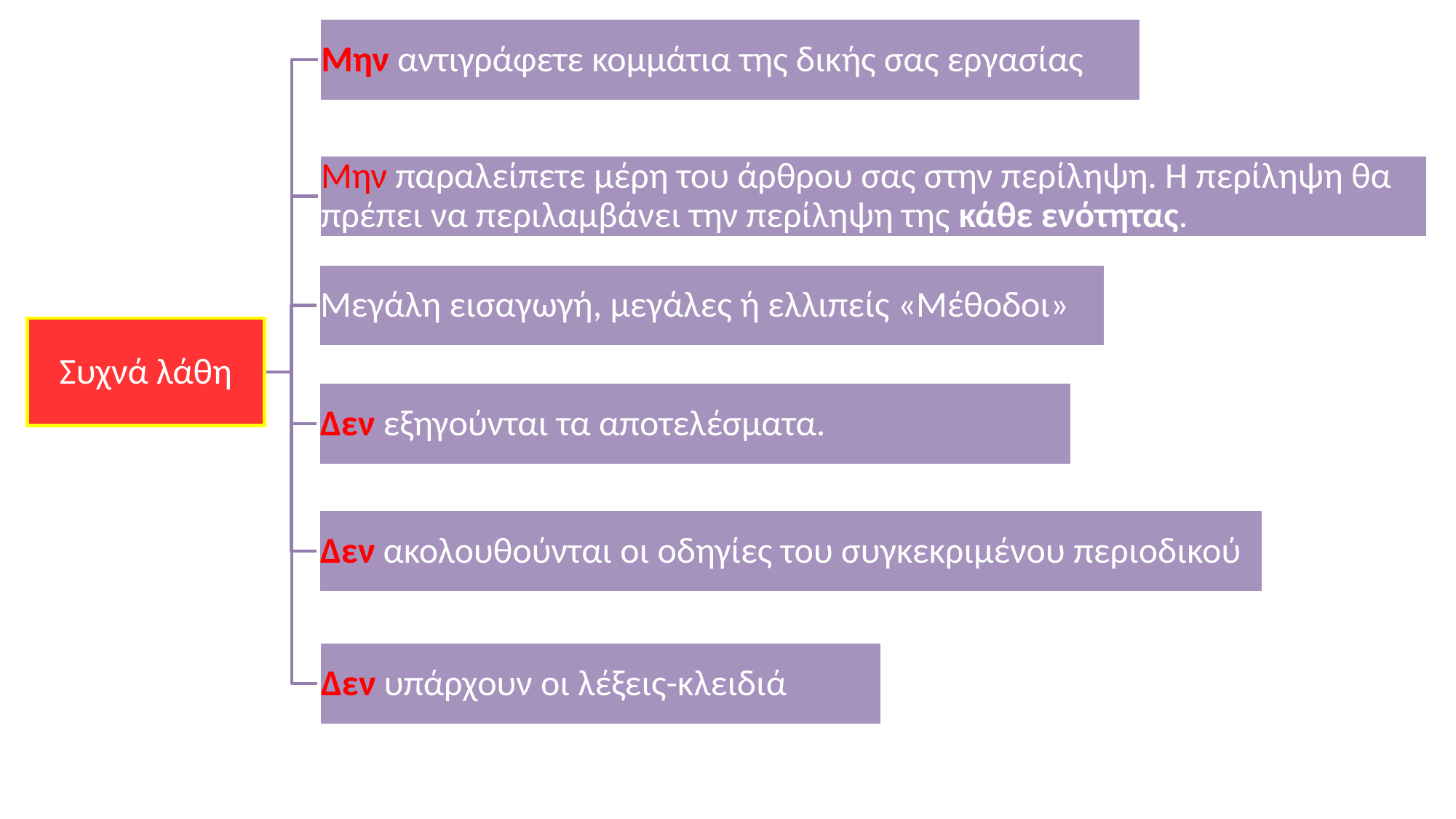

Συχνά λάθη
Μην αντιγράφετε κομμάτια της δικής σας εργασίας
Μην παραλείπετε μέρη του άρθρου σας στην περίληψη. Η περίληψη θα πρέπει να περιλαμβάνει την περίληψη της κάθε ενότητας.
Μεγάλη εισαγωγή, μεγάλες ή ελλιπείς «Μέθοδοι»
Δεν εξηγούνται τα αποτελέσματα.
Δεν ακολουθούνται οι οδηγίες του συγκεκριμένου περιοδικού
Δεν υπάρχουν οι λέξεις-κλειδιά